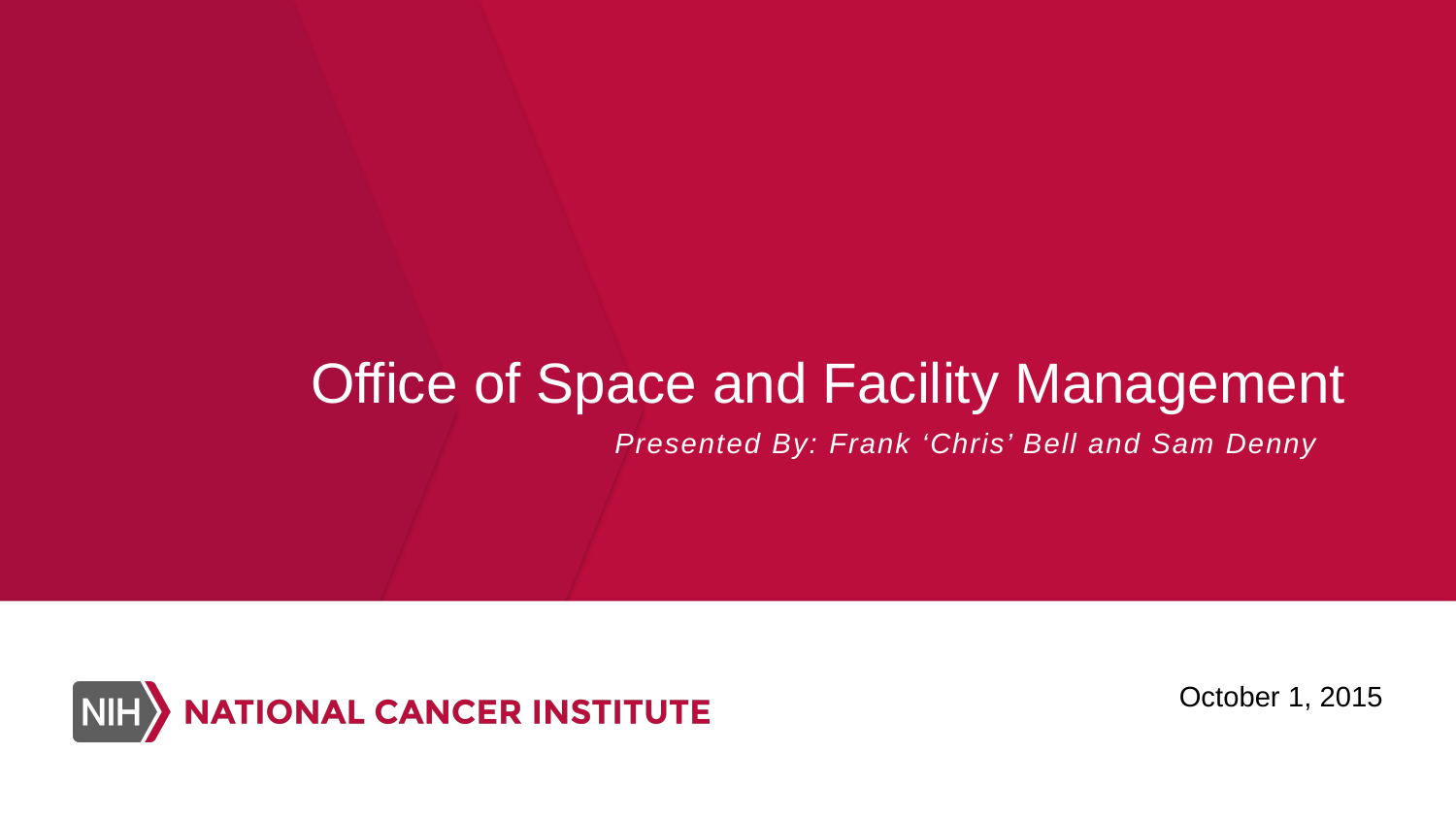

# Office of Space and Facility Management
Presented By: Frank ‘Chris’ Bell and Sam Denny

October 1, 2015